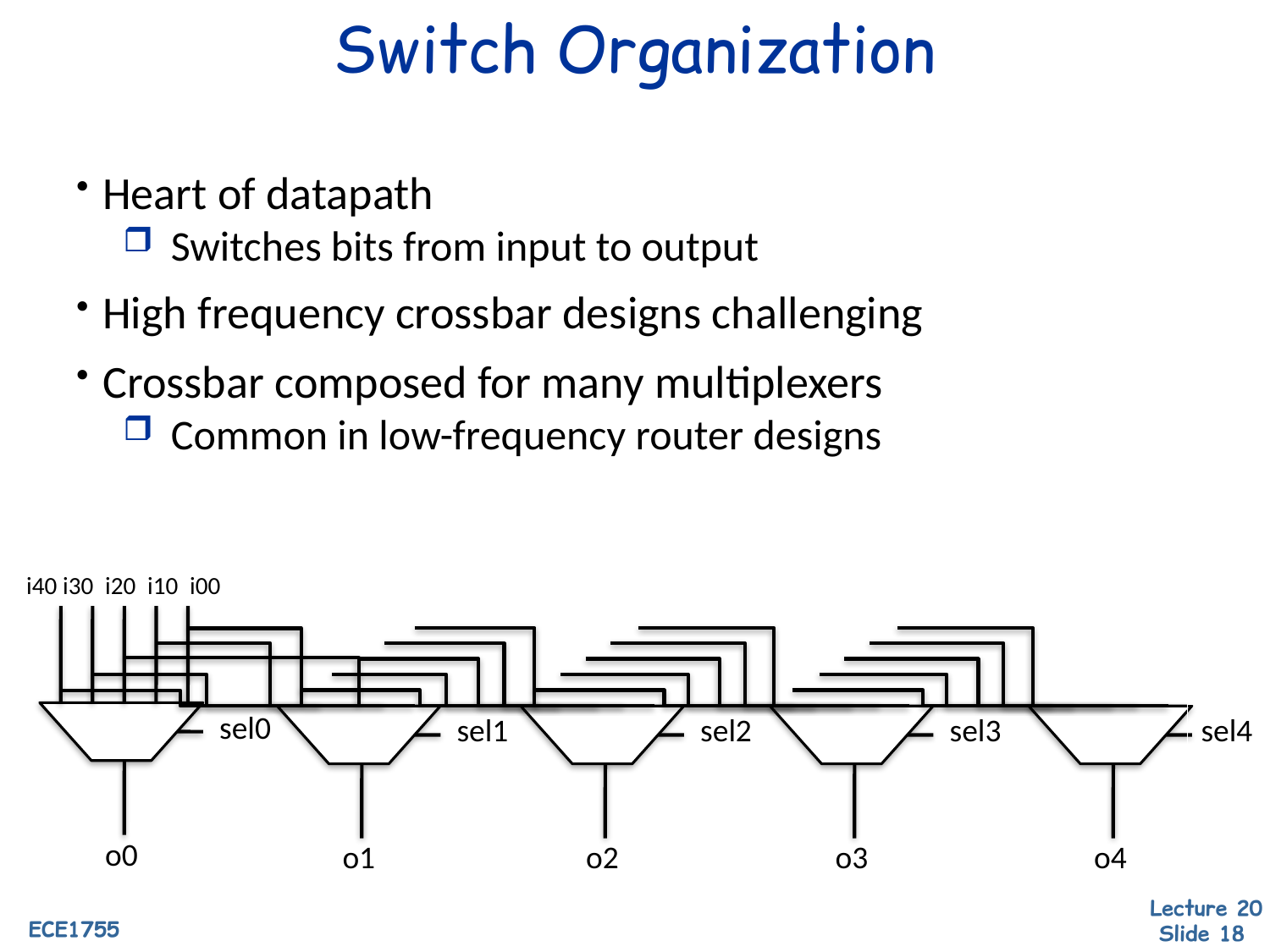

# Switch Organization
Heart of datapath
Switches bits from input to output
High frequency crossbar designs challenging
Crossbar composed for many multiplexers
Common in low-frequency router designs
i10
i40
i30
i20
i00
sel0

sel1
sel2
sel3
sel4

o0
o1
o2
o3
o4